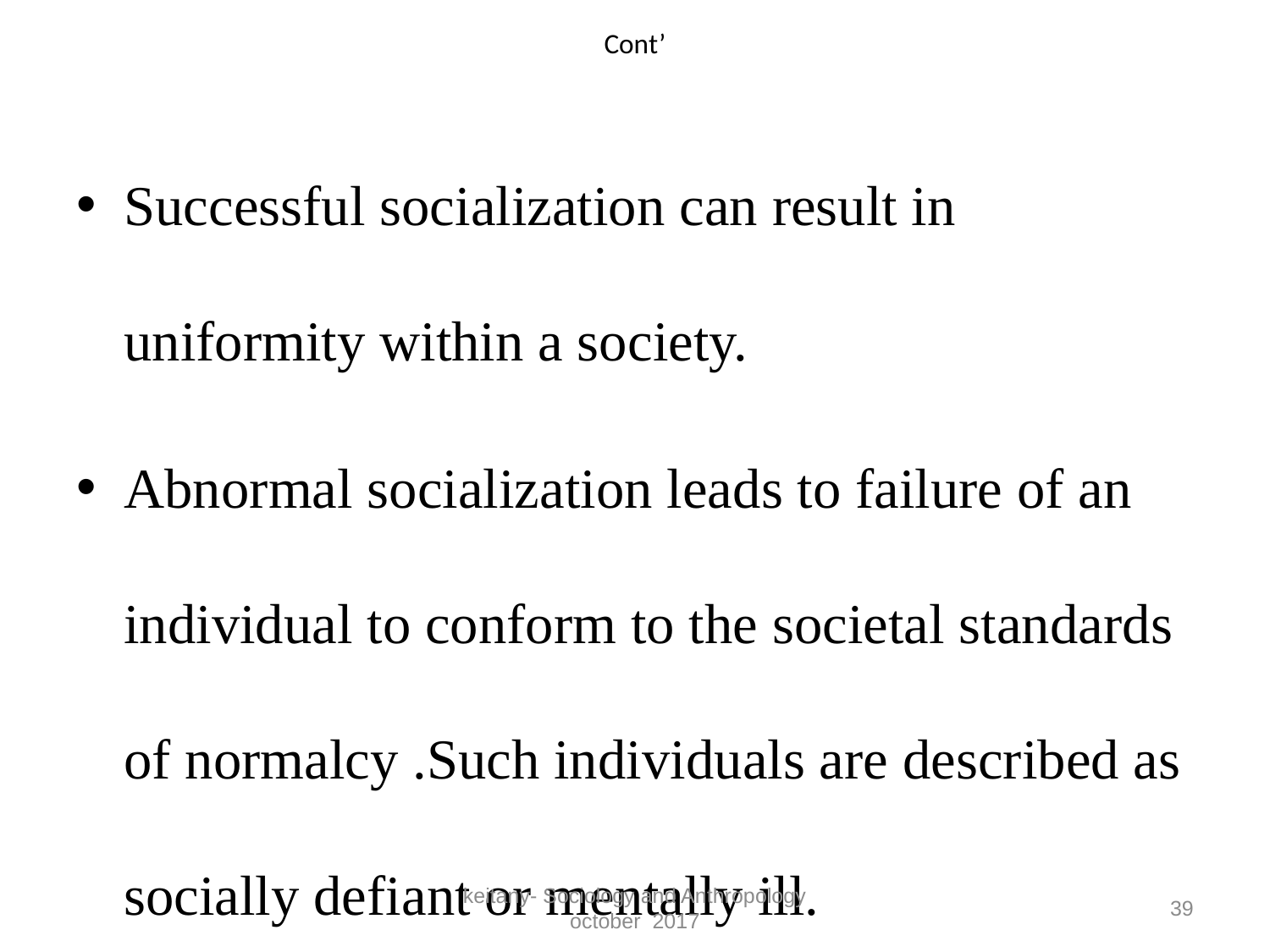

# Cont’
Successful socialization can result in uniformity within a society.
Abnormal socialization leads to failure of an individual to conform to the societal standards of normalcy .Such individuals are described as socially defiant or mentally ill.
keitany- Sociology and Anthropology october  2017
39